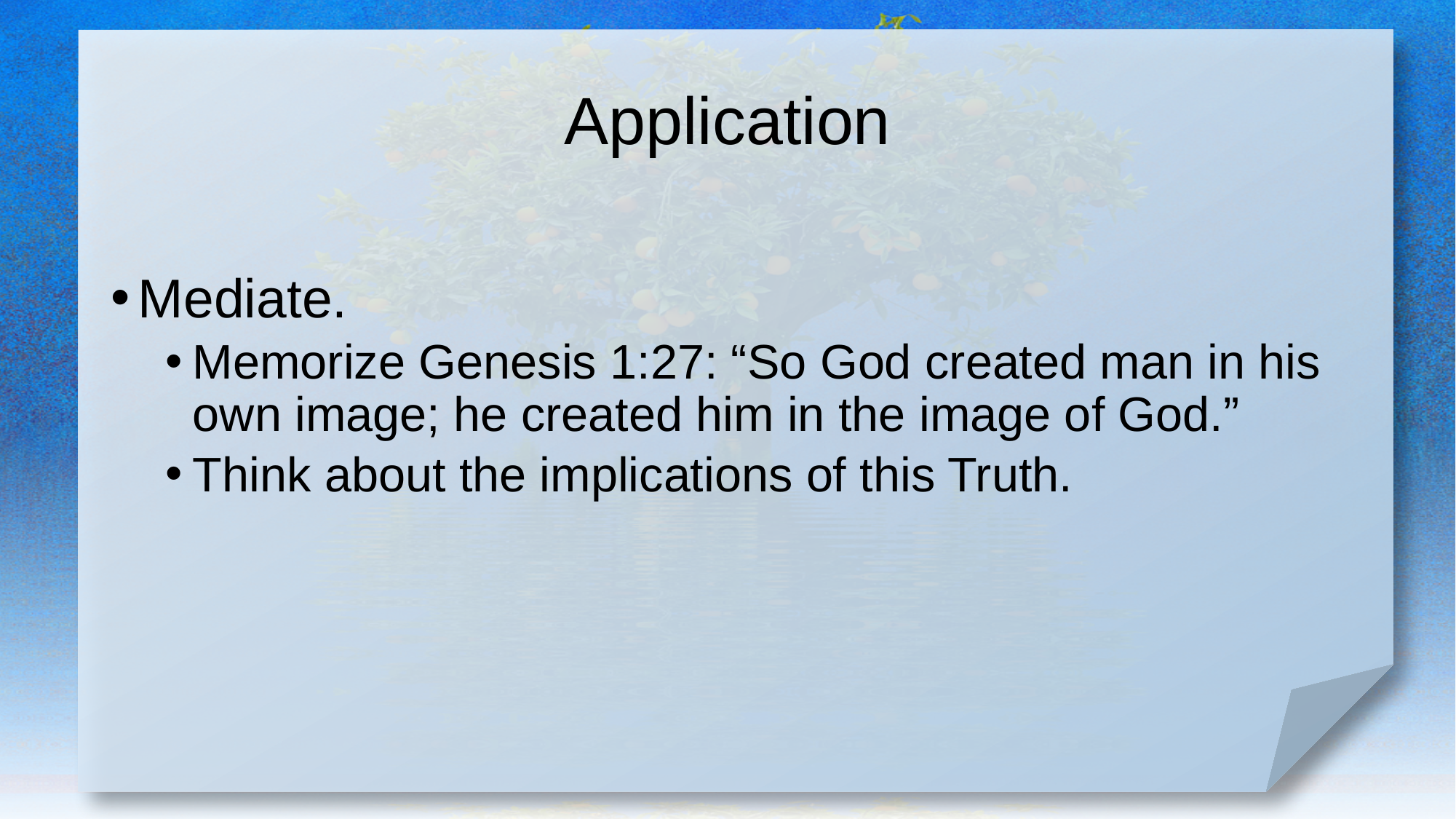

# Application
Mediate.
Memorize Genesis 1:27: “So God created man in his own image; he created him in the image of God.”
Think about the implications of this Truth.